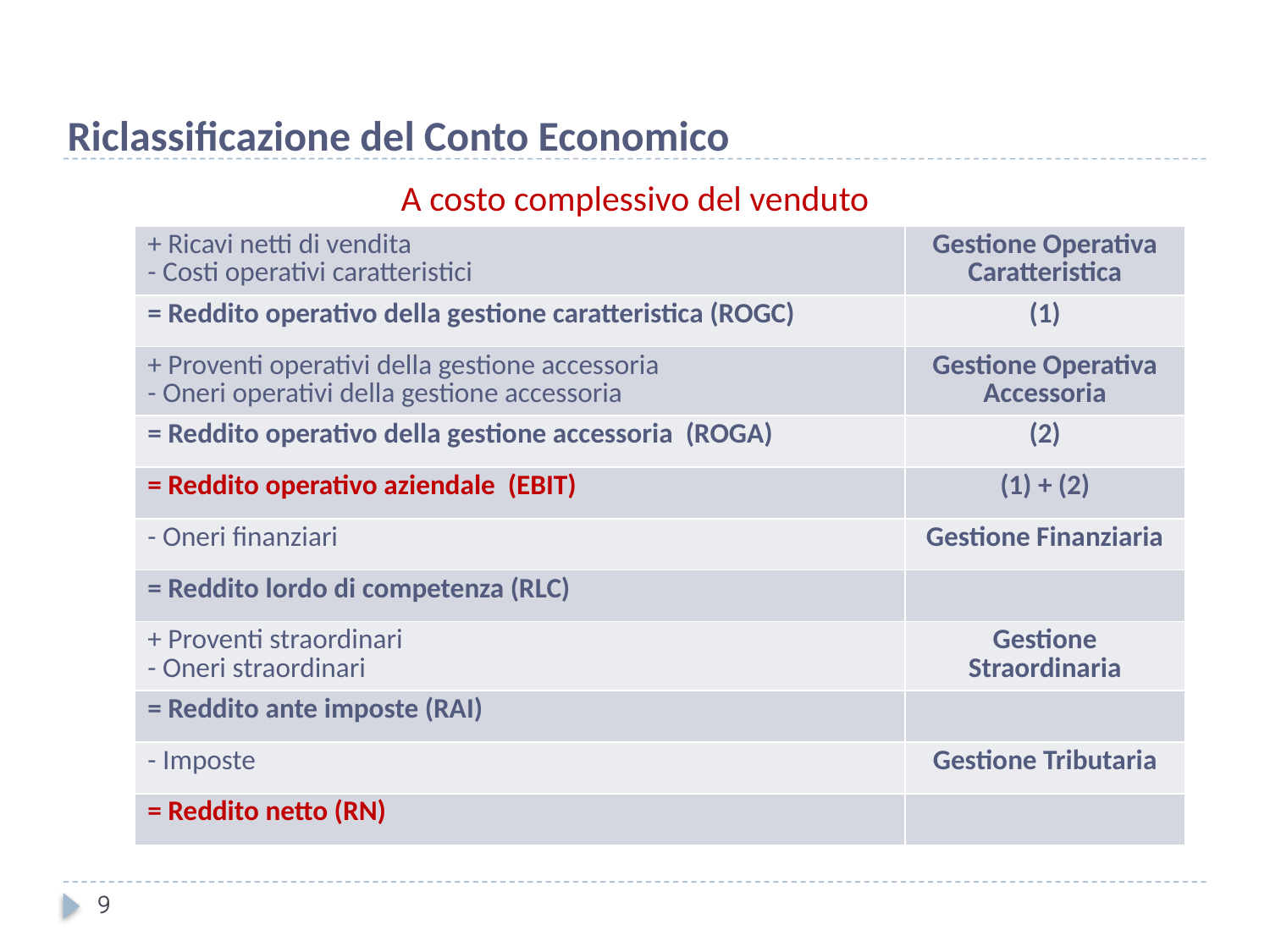

Riclassificazione del Conto Economico
A costo complessivo del venduto

| + Ricavi netti di vendita - Costi operativi caratteristici | Gestione Operativa Caratteristica |
| --- | --- |
| = Reddito operativo della gestione caratteristica (ROGC) | (1) |
| + Proventi operativi della gestione accessoria - Oneri operativi della gestione accessoria | Gestione Operativa Accessoria |
| = Reddito operativo della gestione accessoria (ROGA) | (2) |
| = Reddito operativo aziendale (EBIT) | (1) + (2) |
| - Oneri finanziari | Gestione Finanziaria |
| = Reddito lordo di competenza (RLC) |  |
| + Proventi straordinari - Oneri straordinari | Gestione Straordinaria |
| = Reddito ante imposte (RAI) |  |
| - Imposte | Gestione Tributaria |
| = Reddito netto (RN) |  |
9